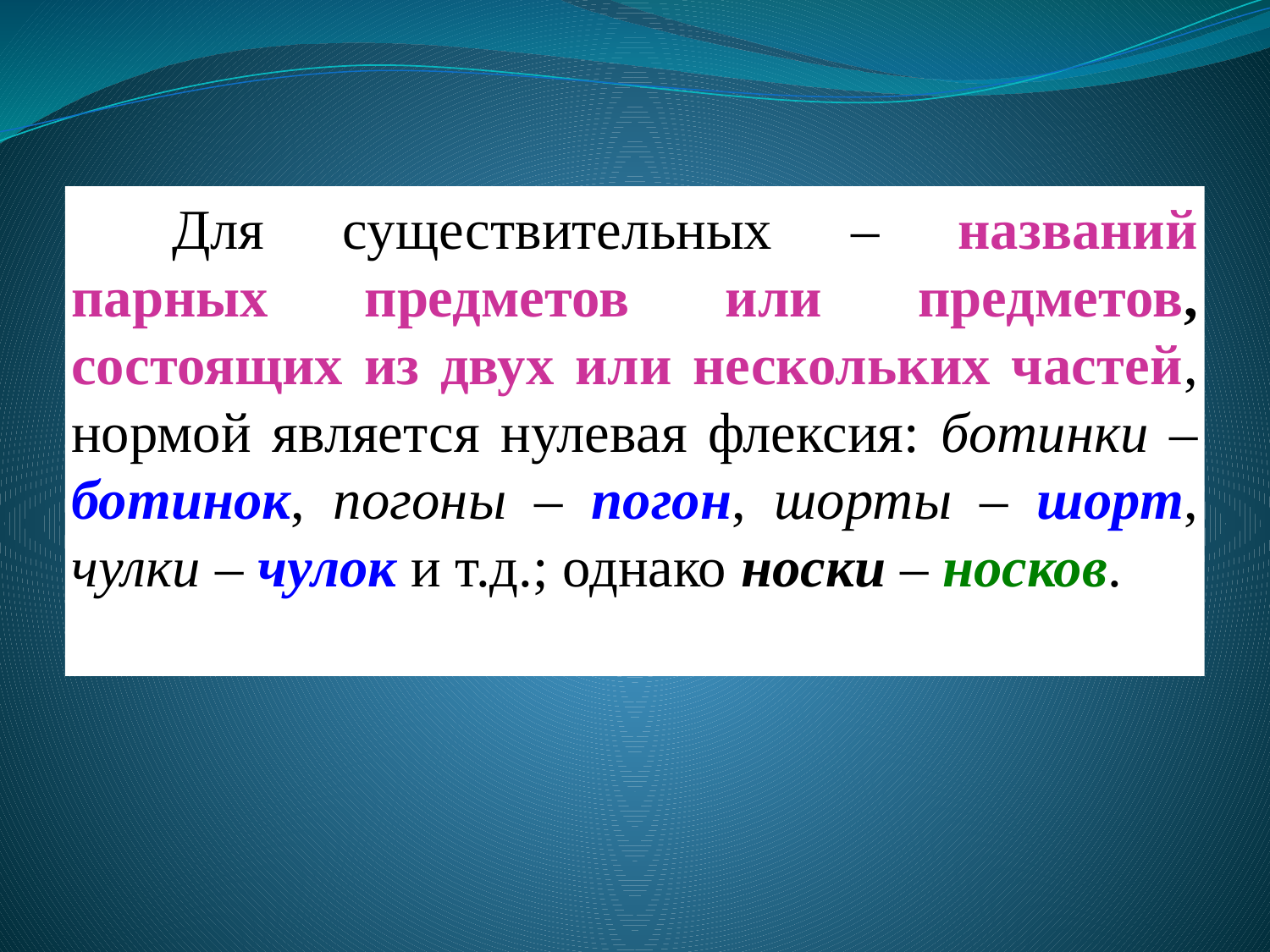

Для существительных – названий парных предметов или предметов, состоящих из двух или нескольких частей, нормой является нулевая флексия: ботинки – ботинок, погоны – погон, шорты – шорт, чулки – чулок и т.д.; однако носки – носков.